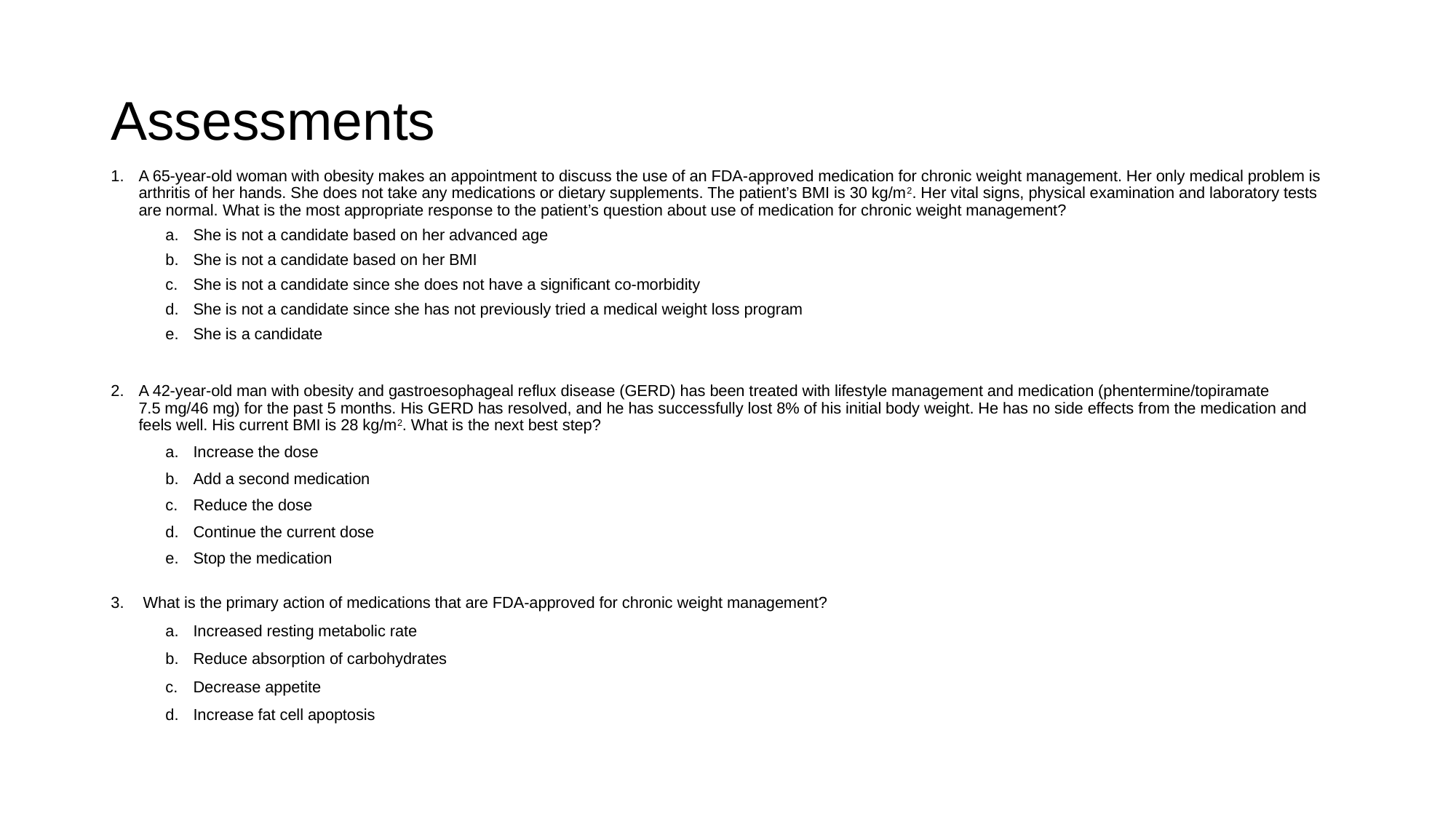

# Assessments
A 65-year-old woman with obesity makes an appointment to discuss the use of an FDA-approved medication for chronic weight management. Her only medical problem is arthritis of her hands. She does not take any medications or dietary supplements. The patient’s BMI is 30 kg/m2. Her vital signs, physical examination and laboratory tests are normal. What is the most appropriate response to the patient’s question about use of medication for chronic weight management?
She is not a candidate based on her advanced age
She is not a candidate based on her BMI
She is not a candidate since she does not have a significant co-morbidity
She is not a candidate since she has not previously tried a medical weight loss program
She is a candidate

A 42-year-old man with obesity and gastroesophageal reflux disease (GERD) has been treated with lifestyle management and medication (phentermine/topiramate
7.5 mg/46 mg) for the past 5 months. His GERD has resolved, and he has successfully lost 8% of his initial body weight. He has no side effects from the medication and feels well. His current BMI is 28 kg/m2. What is the next best step?
Increase the dose
Add a second medication
Reduce the dose
Continue the current dose
Stop the medication
 What is the primary action of medications that are FDA-approved for chronic weight management?
Increased resting metabolic rate
Reduce absorption of carbohydrates
Decrease appetite
Increase fat cell apoptosis